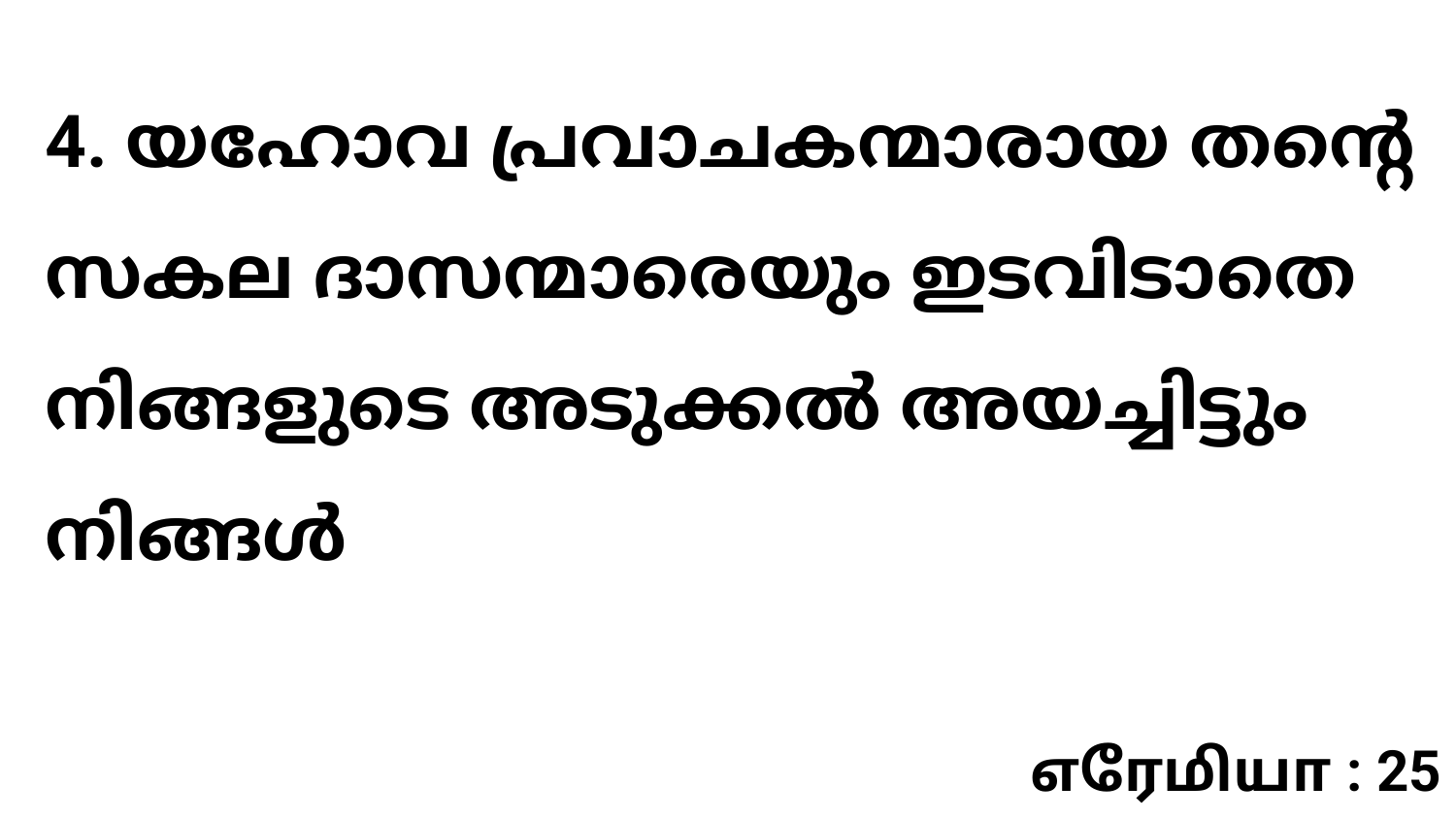

4. യഹോവ പ്രവാചകന്മാരായ തന്റെ സകല ദാസന്മാരെയും ഇടവിടാതെ നിങ്ങളുടെ അടുക്കൽ അയച്ചിട്ടും നിങ്ങൾ
எரேமியா : 25